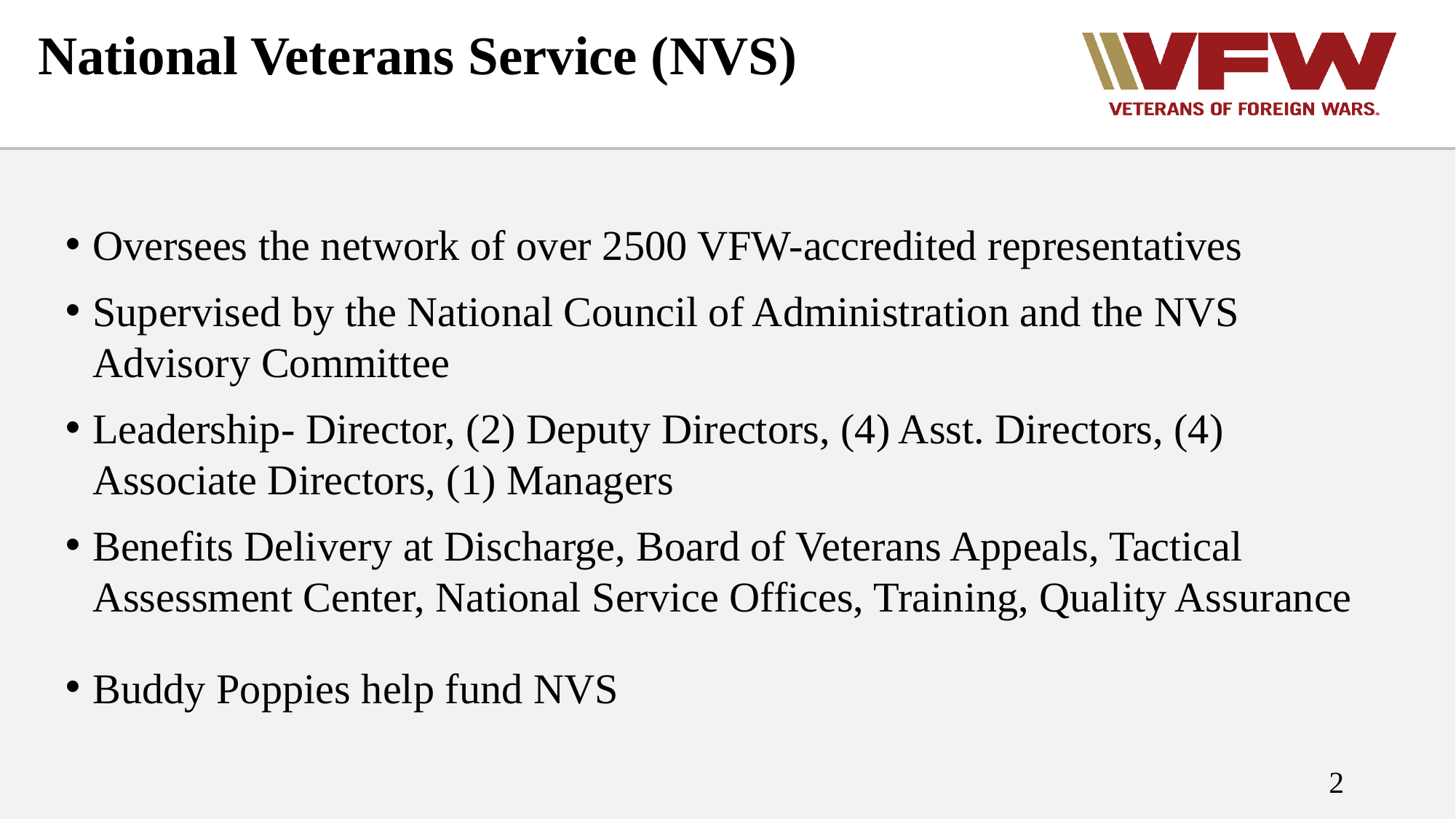

# National Veterans Service (NVS)
Oversees the network of over 2500 VFW-accredited representatives
Supervised by the National Council of Administration and the NVS Advisory Committee
Leadership- Director, (2) Deputy Directors, (4) Asst. Directors, (4) Associate Directors, (1) Managers
Benefits Delivery at Discharge, Board of Veterans Appeals, Tactical Assessment Center, National Service Offices, Training, Quality Assurance
Buddy Poppies help fund NVS

2